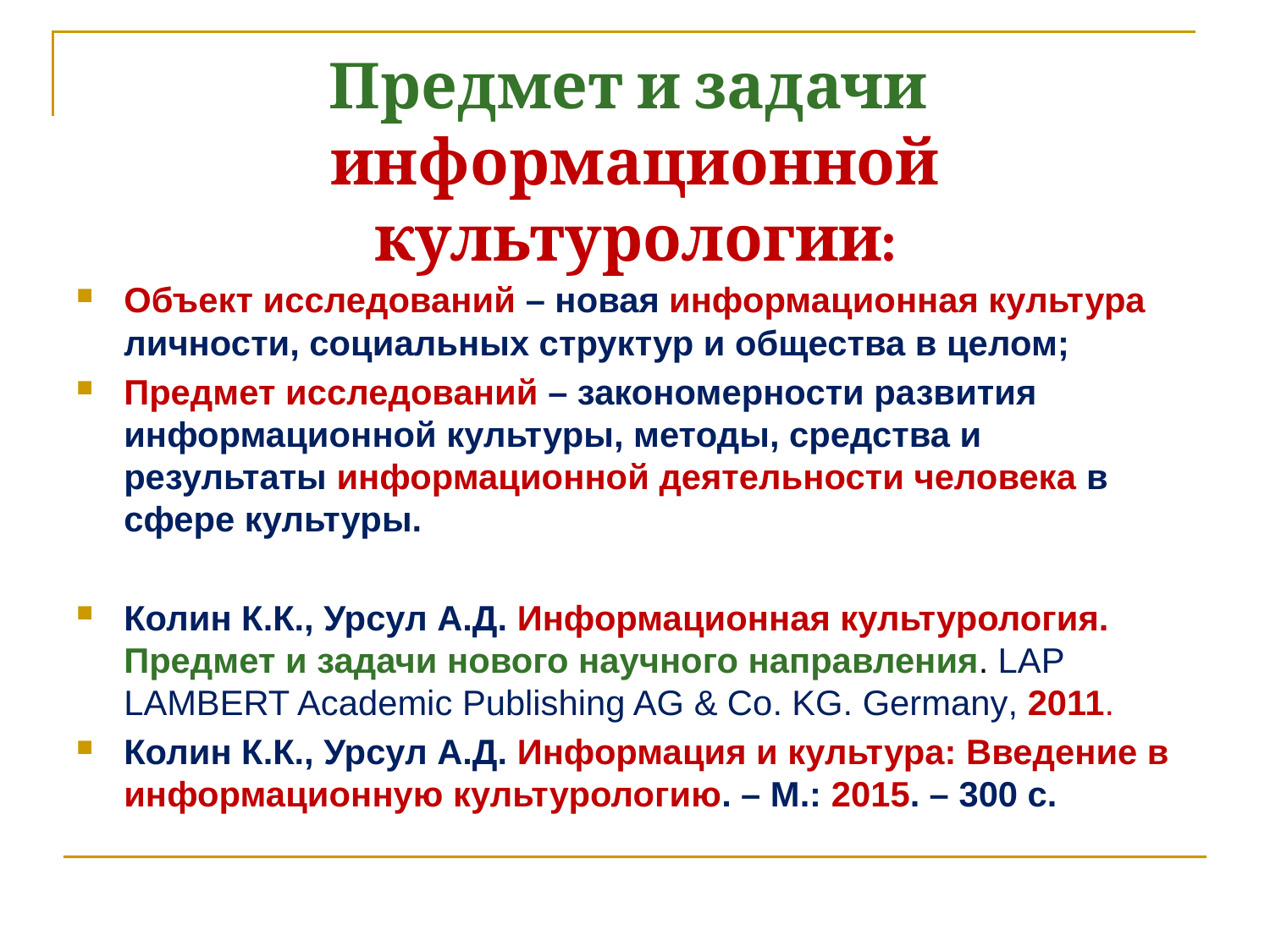

# Предмет и задачи информационной культурологии:

Объект исследований – новая информационная культура личности, социальных структур и общества в целом;
Предмет исследований – закономерности развития информационной культуры, методы, средства и результаты информационной деятельности человека в сфере культуры.

Колин К.К., Урсул А.Д. Информационная культурология. Предмет и задачи нового научного направления. LAP LAMBERT Academic Publishing AG & Co. KG. Germany, 2011.
Колин К.К., Урсул А.Д. Информация и культура: Введение в информационную культурологию. – М.: 2015. – 300 с.